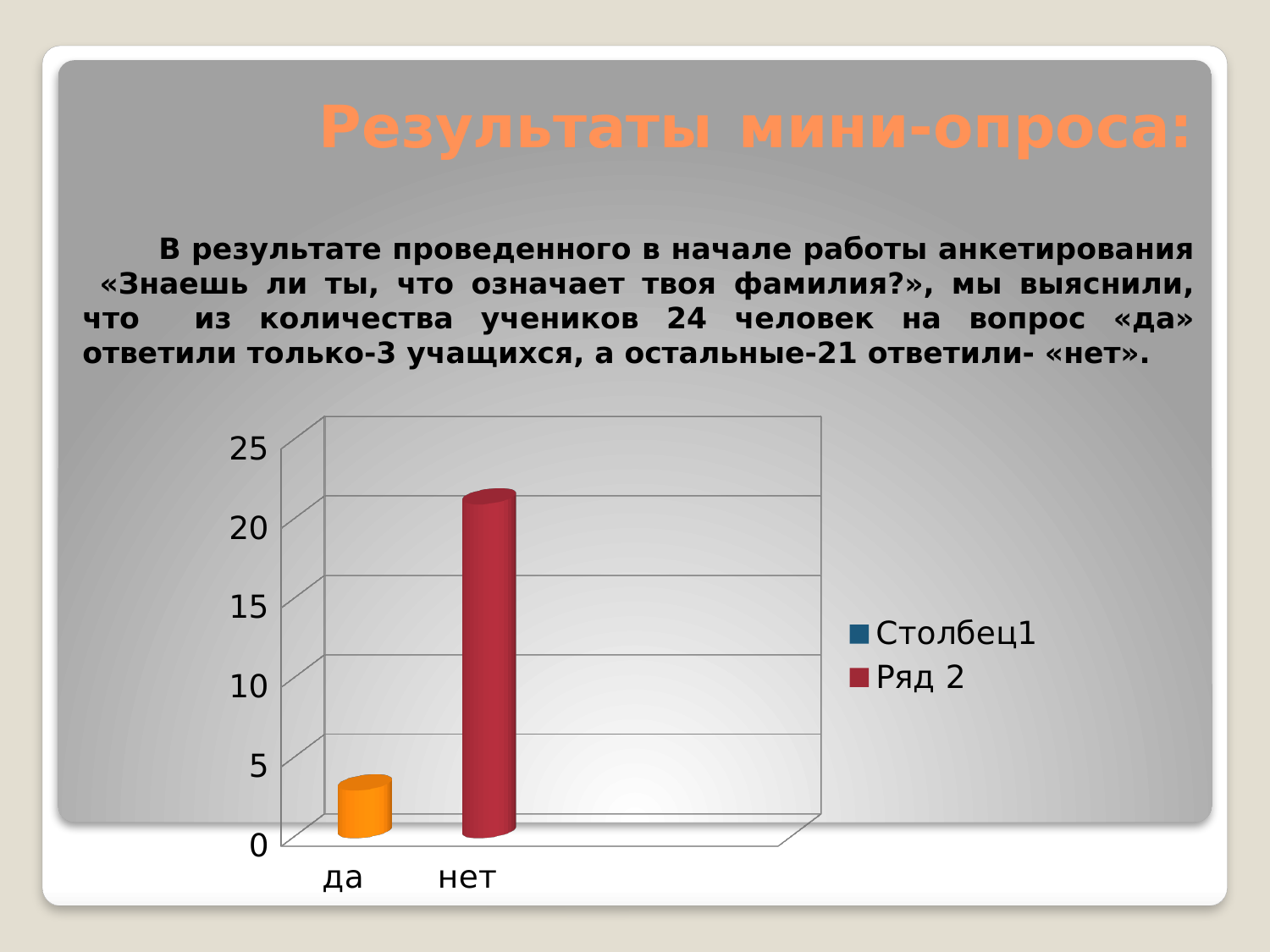

# Результаты мини-опроса: В результате проведенного в начале работы анкетирования  «Знаешь ли ты, что означает твоя фамилия?», мы выяснили, что  из количества учеников 24 человек на вопрос «да» ответили только-3 учащихся, а остальные-21 ответили- «нет».

[unsupported chart]